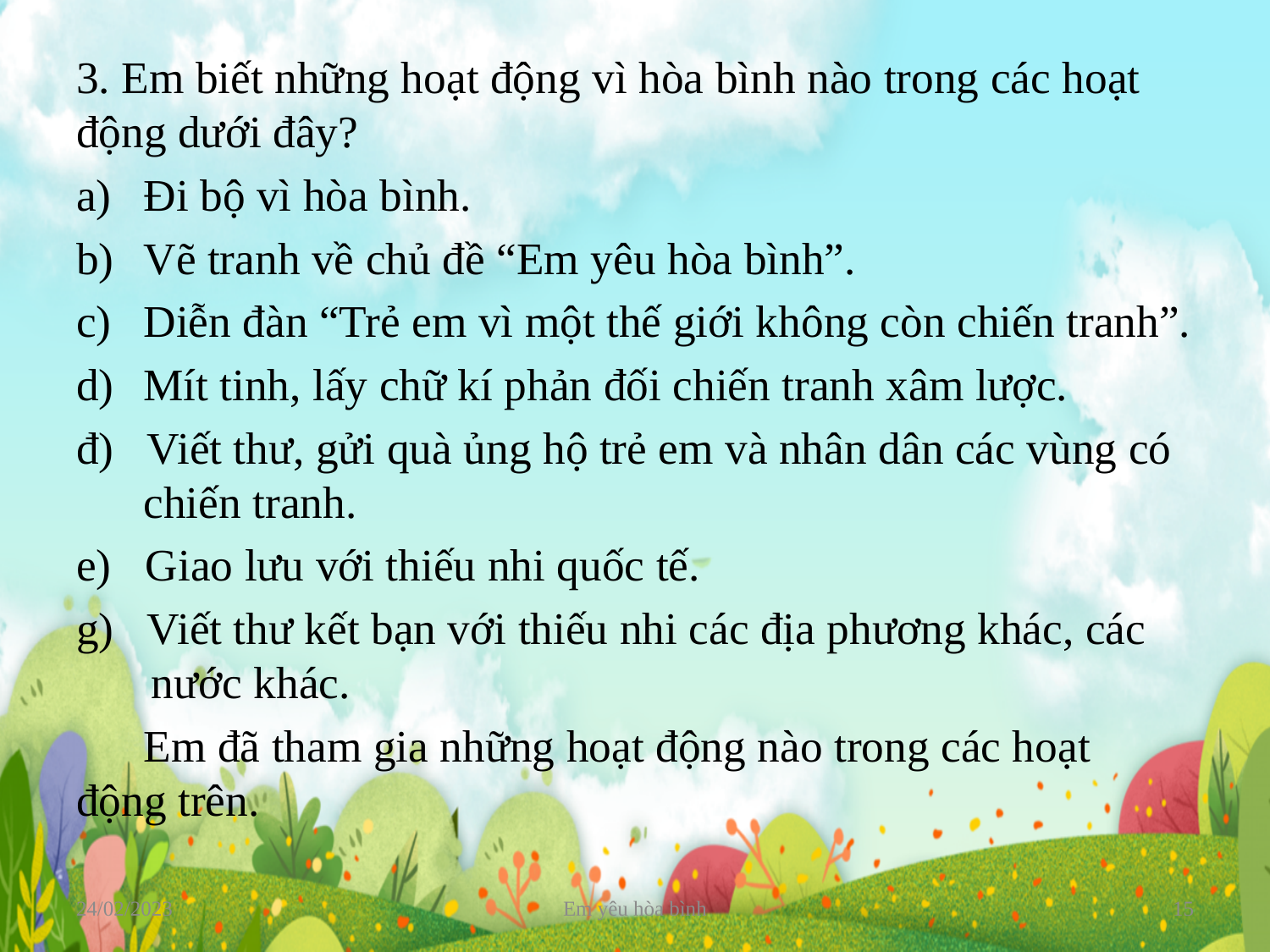

3. Em biết những hoạt động vì hòa bình nào trong các hoạt động dưới đây?
Đi bộ vì hòa bình.
Vẽ tranh về chủ đề “Em yêu hòa bình”.
Diễn đàn “Trẻ em vì một thế giới không còn chiến tranh”.
Mít tinh, lấy chữ kí phản đối chiến tranh xâm lược.
đ)   Viết thư, gửi quà ủng hộ trẻ em và nhân dân các vùng có chiến tranh.
e)   Giao lưu với thiếu nhi quốc tế.
g)   Viết thư kết bạn với thiếu nhi các địa phương khác, các nước khác.
Em đã tham gia những hoạt động nào trong các hoạt động trên.
24/02/2023
Em yêu hòa bình
15